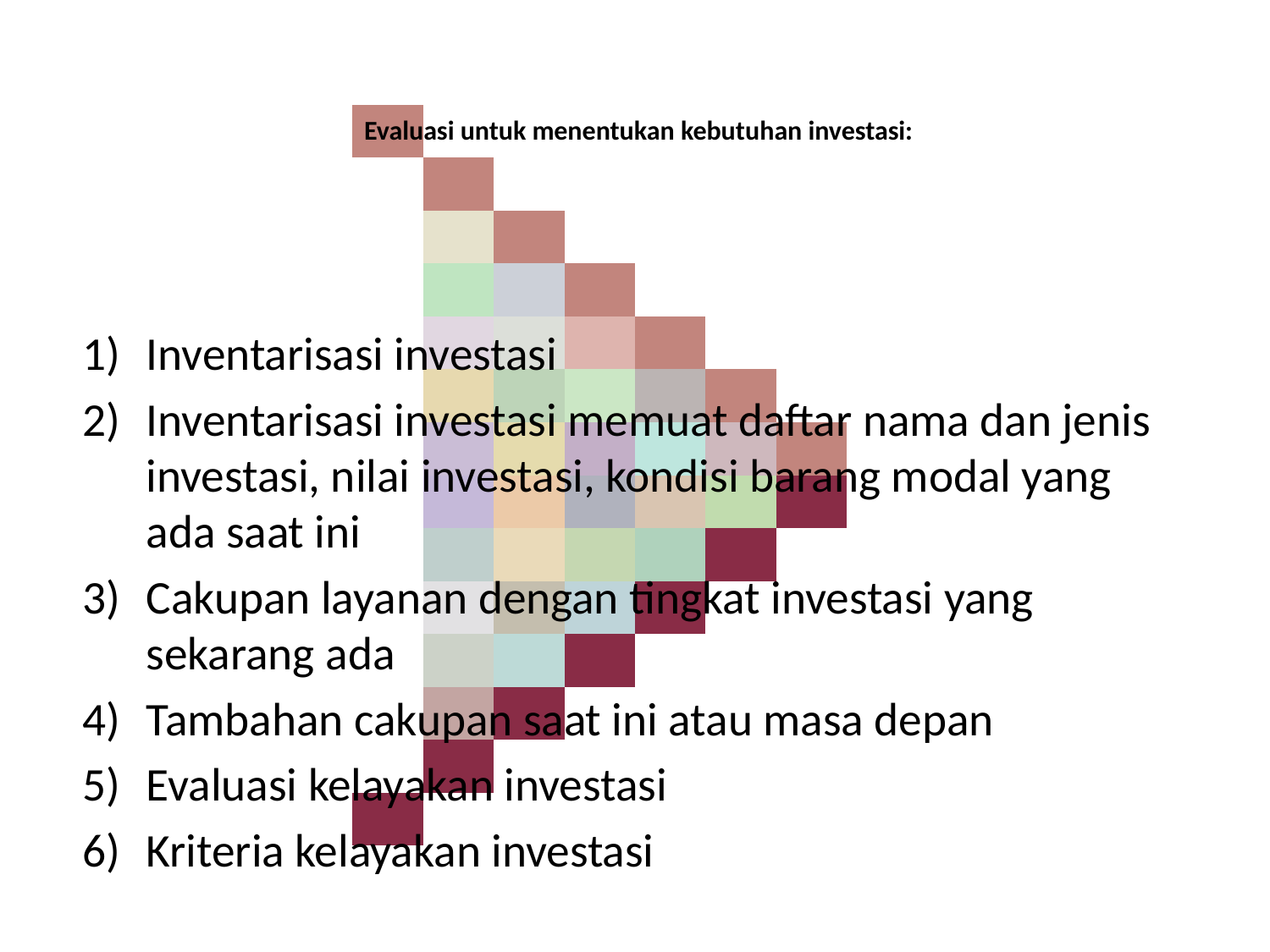

# Evaluasi untuk menentukan kebutuhan investasi:
Inventarisasi investasi
Inventarisasi investasi memuat daftar nama dan jenis investasi, nilai investasi, kondisi barang modal yang ada saat ini
Cakupan layanan dengan tingkat investasi yang sekarang ada
Tambahan cakupan saat ini atau masa depan
Evaluasi kelayakan investasi
Kriteria kelayakan investasi